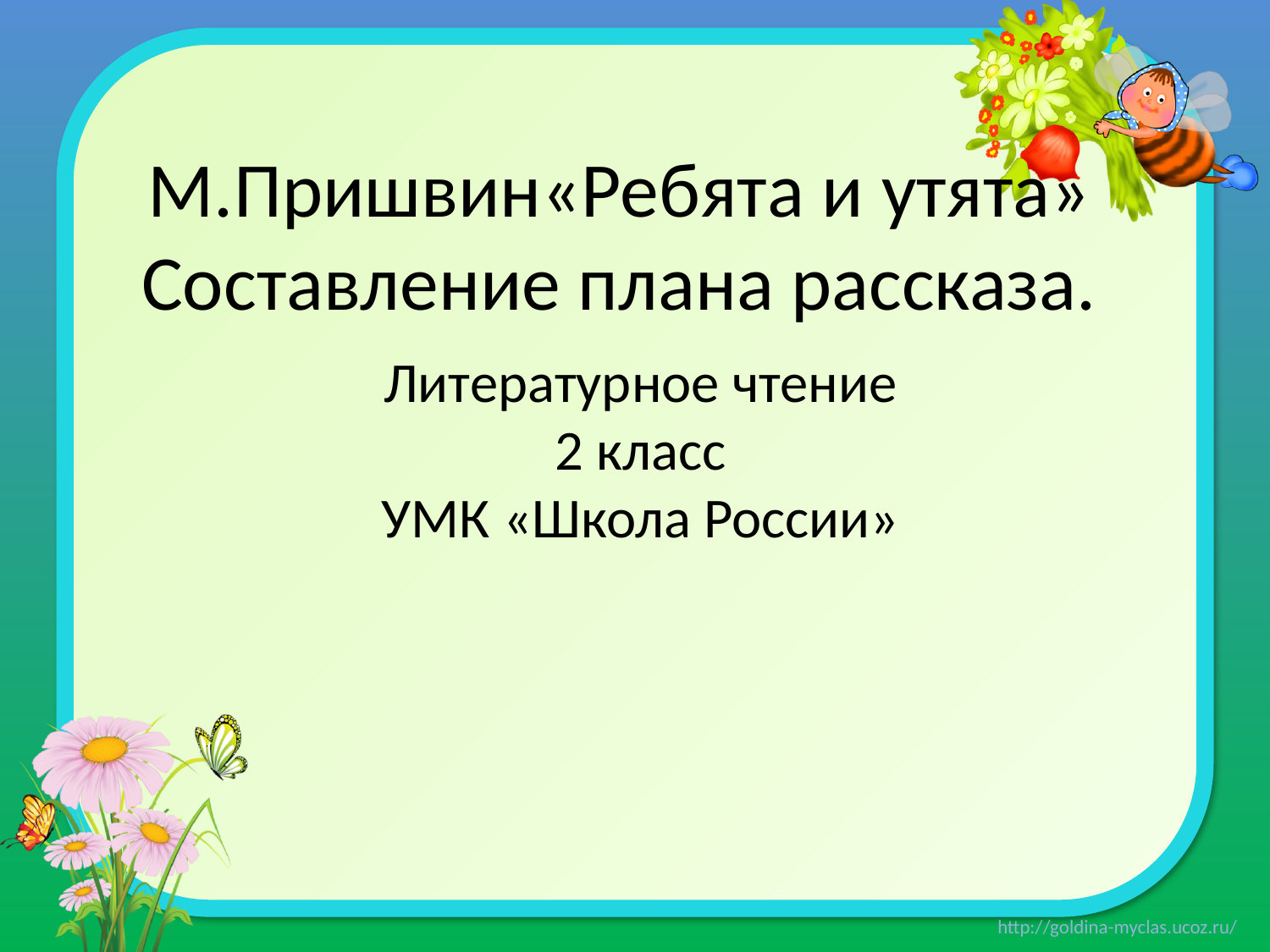

М.Пришвин«Ребята и утята» Составление плана рассказа.
Литературное чтение
2 класс
УМК «Школа России»